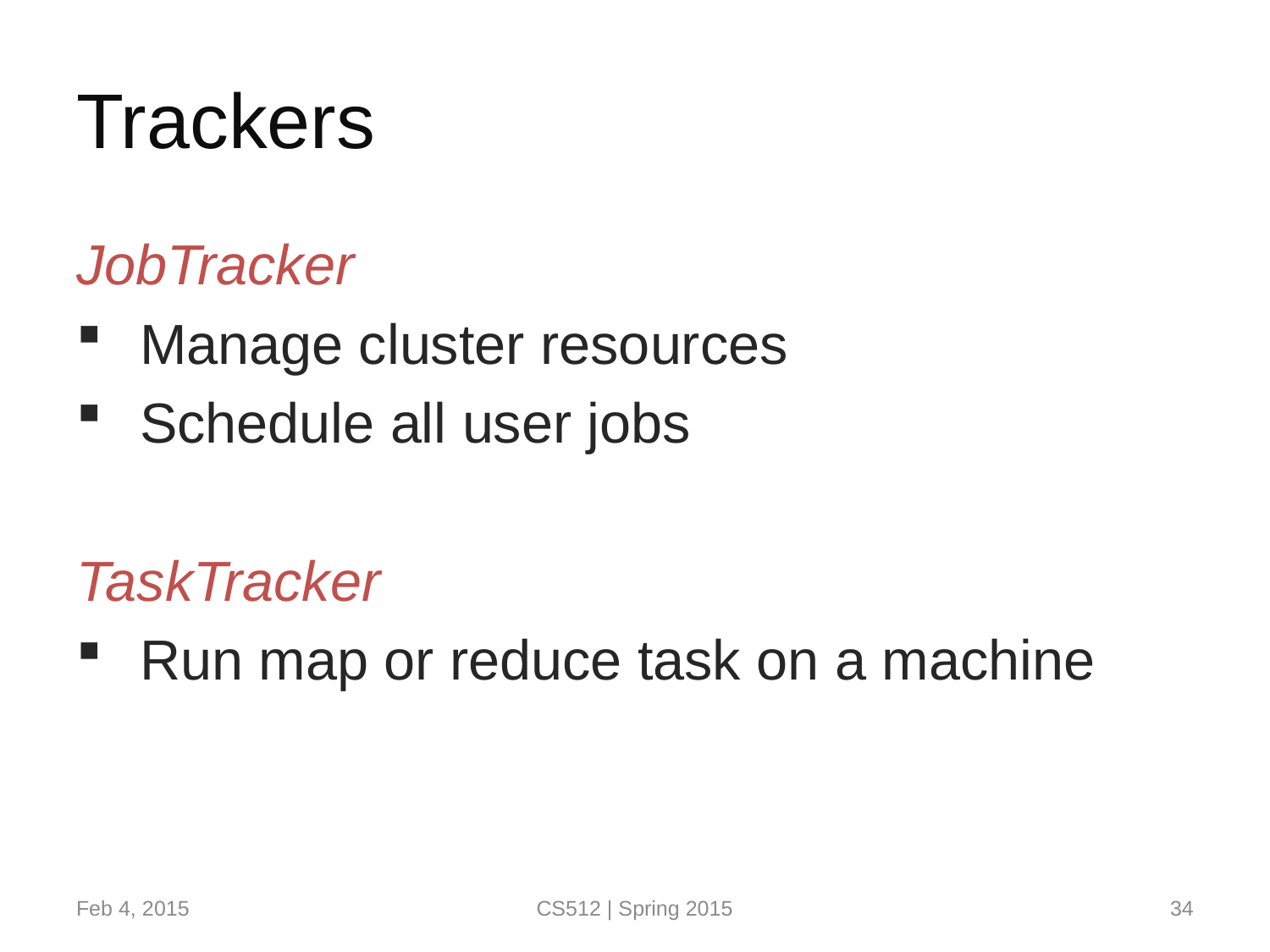

# Trackers
JobTracker
Manage cluster resources
Schedule all user jobs

TaskTracker
Run map or reduce task on a machine

Feb 4, 2015
CS512 | Spring 2015
34